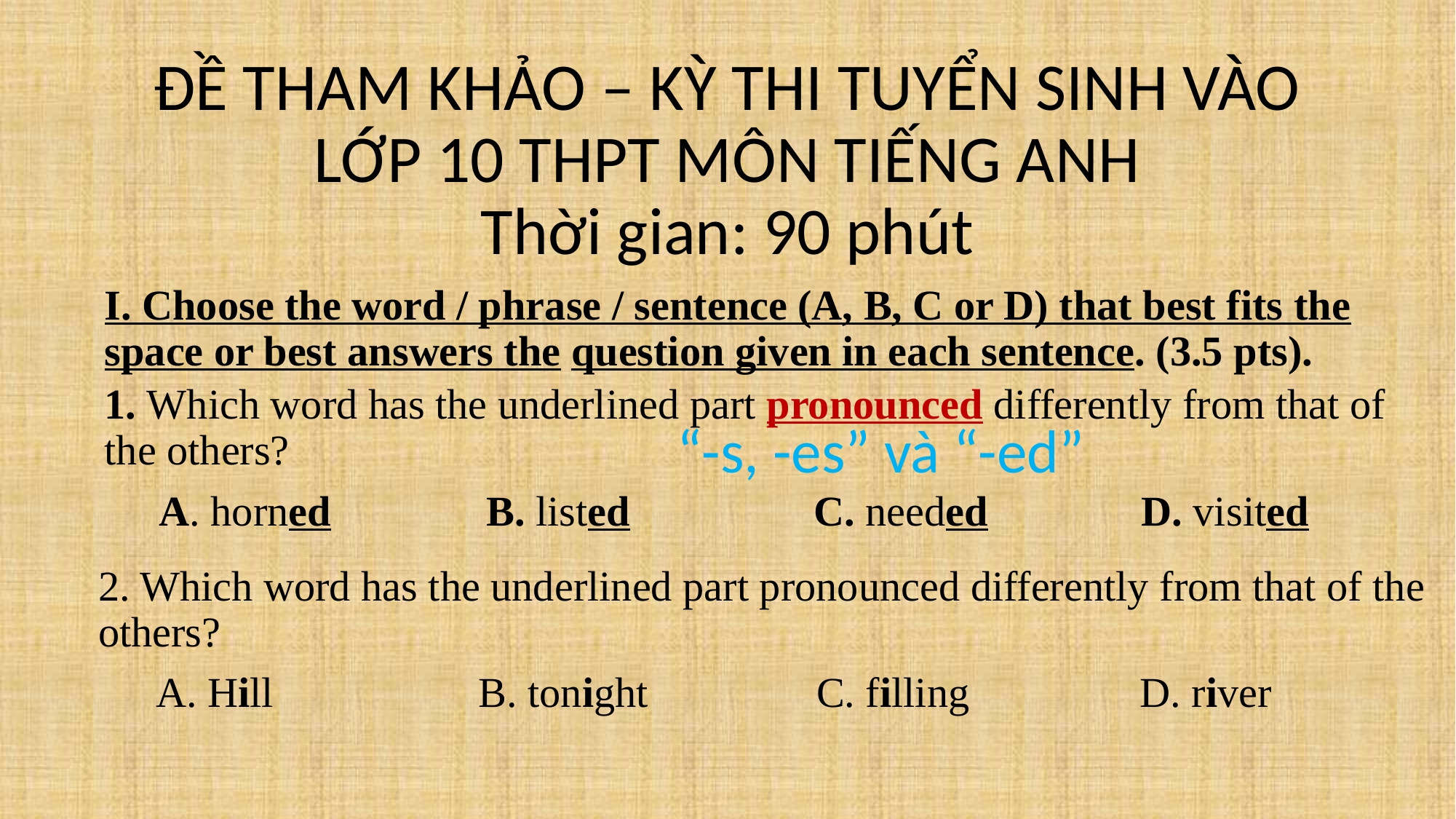

# ĐỀ THAM KHẢO – KỲ THI TUYỂN SINH VÀO LỚP 10 THPT MÔN TIẾNG ANH Thời gian: 90 phút
I. Choose the word / phrase / sentence (A, B, C or D) that best fits the space or best answers the question given in each sentence. (3.5 pts).
1. Which word has the underlined part pronounced differently from that of the others?
	A. horned		B. listed		C. needed		D. visited
“-s, -es” và “-ed”
2. Which word has the underlined part pronounced differently from that of the others?
      A. Hill		     B. tonight	      C. filling	                D. river